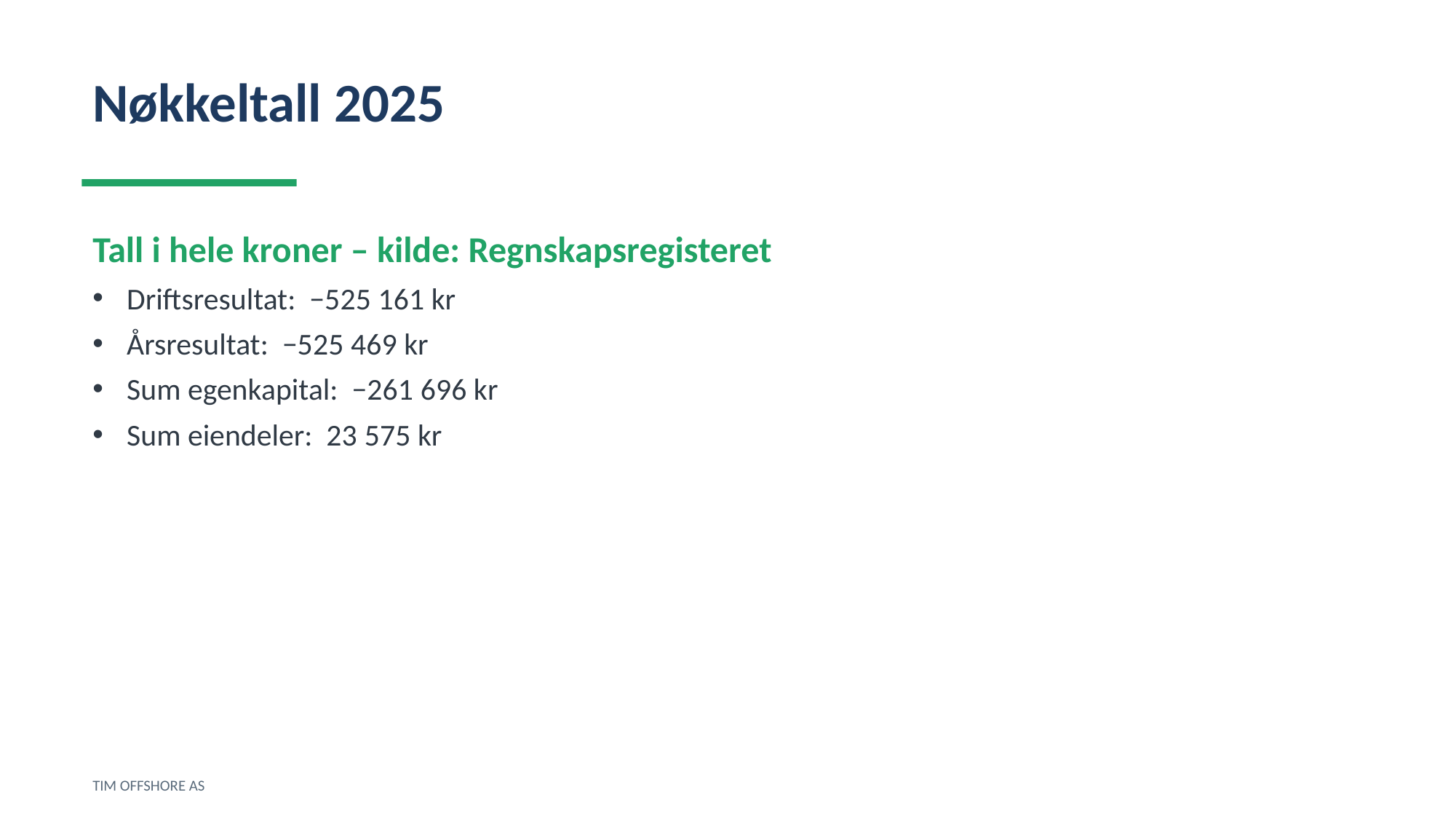

Nøkkeltall 2025

Tall i hele kroner – kilde: Regnskapsregisteret
Driftsresultat:  −525 161 kr
Årsresultat:  −525 469 kr
Sum egenkapital:  −261 696 kr
Sum eiendeler:  23 575 kr
TIM OFFSHORE AS